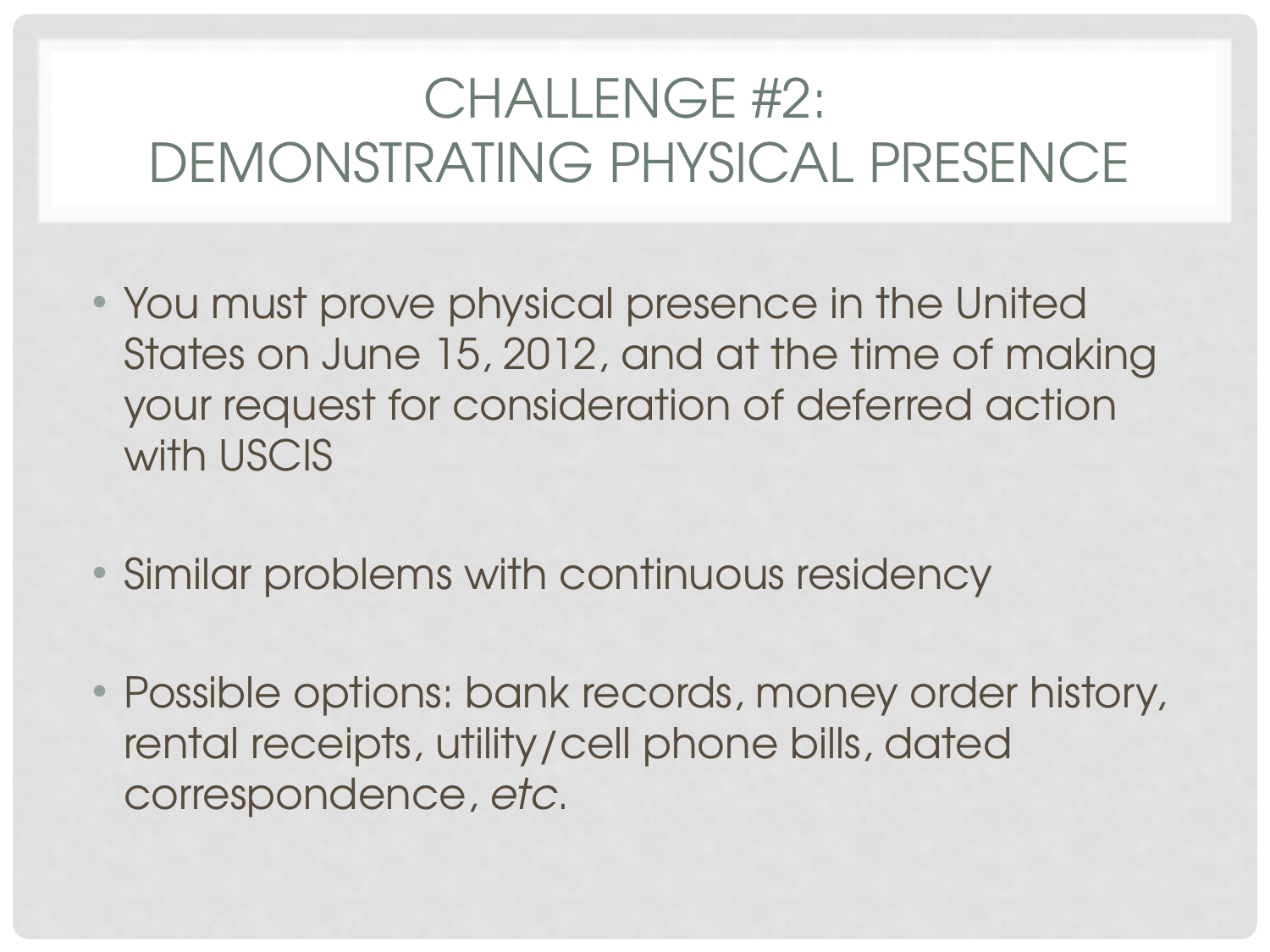

# CHALLENGE #2: DEMONSTRATING PHYSICAL presence

You must prove physical presence in the United States on June 15, 2012, and at the time of making your request for consideration of deferred action with USCIS

Similar problems with continuous residency

Possible options: bank records, money order history, rental receipts, utility/cell phone bills, dated correspondence, etc.